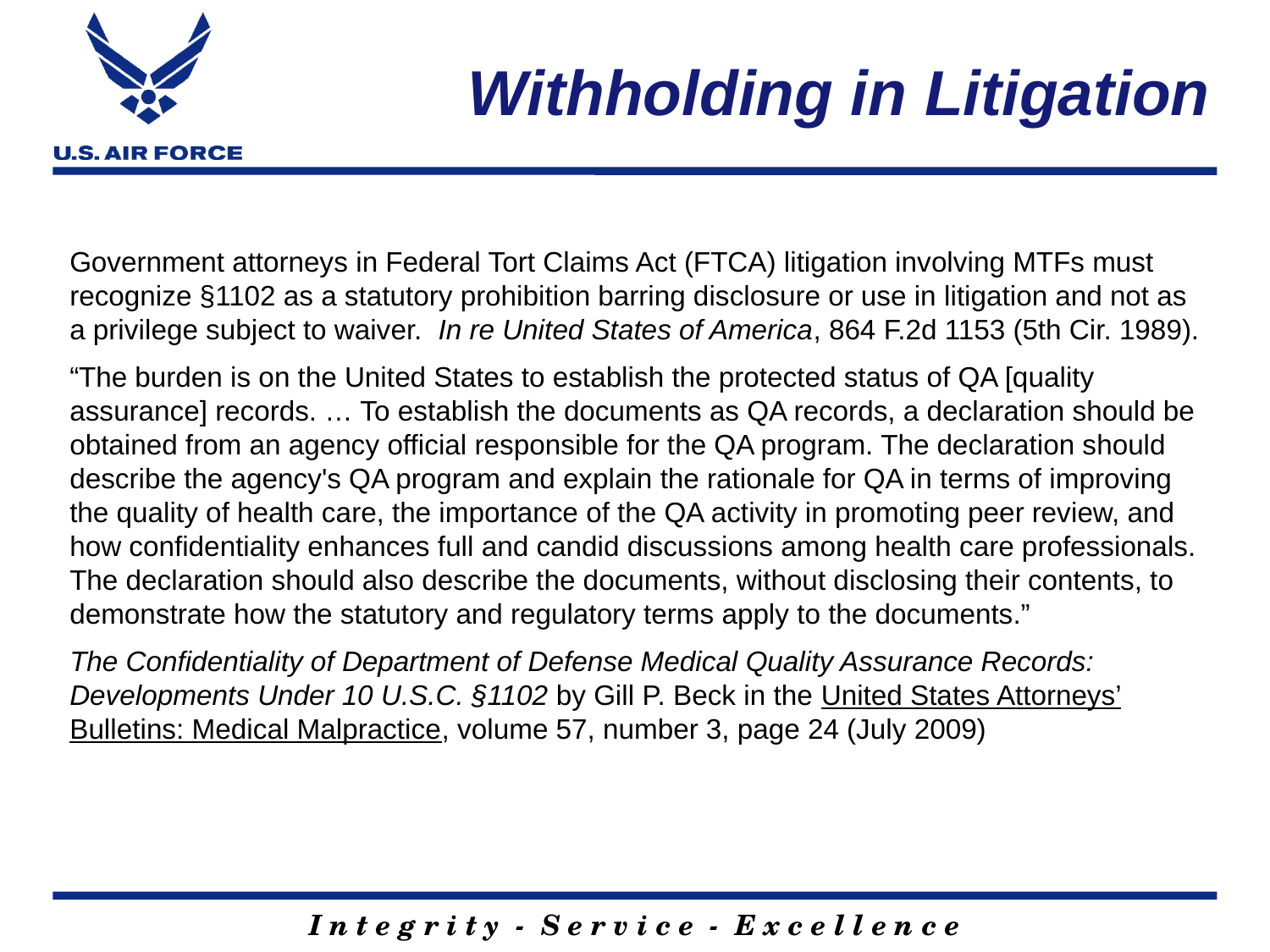

# Withholding in Litigation
Government attorneys in Federal Tort Claims Act (FTCA) litigation involving MTFs must recognize §1102 as a statutory prohibition barring disclosure or use in litigation and not as a privilege subject to waiver.  In re United States of America, 864 F.2d 1153 (5th Cir. 1989).
“The burden is on the United States to establish the protected status of QA [quality assurance] records. … To establish the documents as QA records, a declaration should be obtained from an agency official responsible for the QA program. The declaration should describe the agency's QA program and explain the rationale for QA in terms of improving the quality of health care, the importance of the QA activity in promoting peer review, and how confidentiality enhances full and candid discussions among health care professionals. The declaration should also describe the documents, without disclosing their contents, to demonstrate how the statutory and regulatory terms apply to the documents.”
The Confidentiality of Department of Defense Medical Quality Assurance Records: Developments Under 10 U.S.C. §1102 by Gill P. Beck in the United States Attorneys’ Bulletins: Medical Malpractice, volume 57, number 3, page 24 (July 2009)